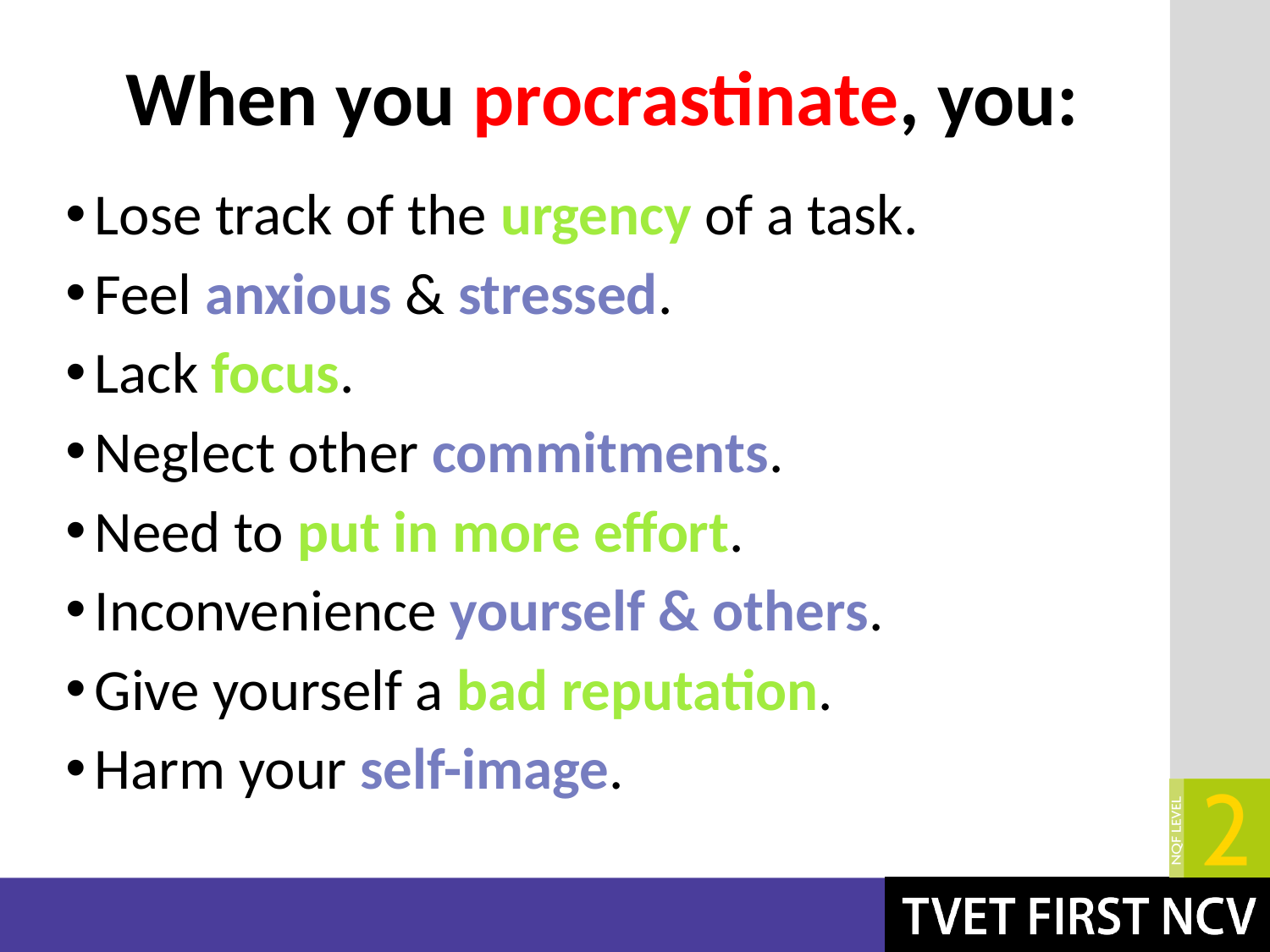

# When you procrastinate, you:
Lose track of the urgency of a task.
Feel anxious & stressed.
Lack focus.
Neglect other commitments.
Need to put in more effort.
Inconvenience yourself & others.
Give yourself a bad reputation.
Harm your self-image.